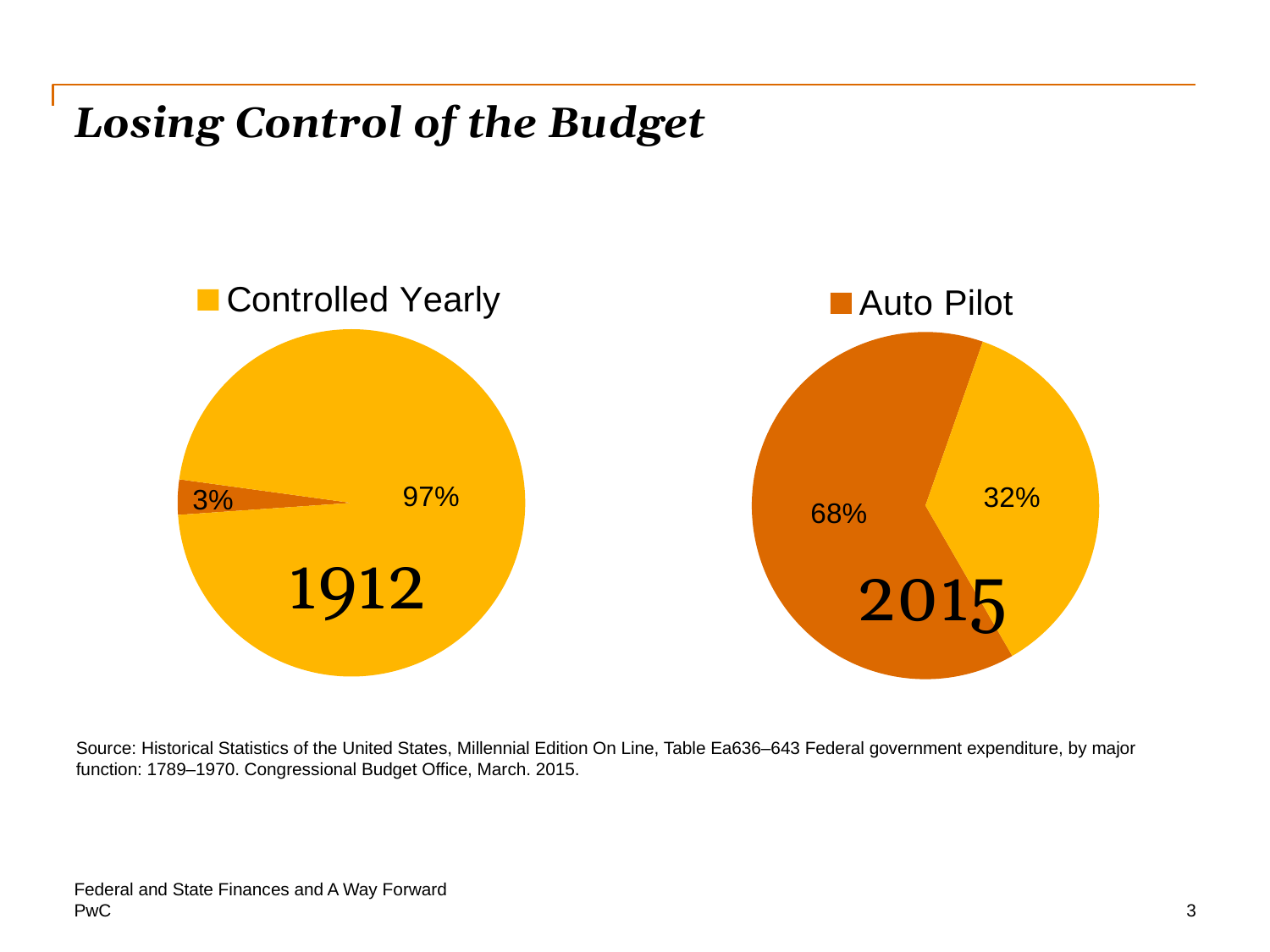

# Losing Control of the Budget

### Chart

| Category |  |
|---|---|
| Auto Pilot | 0.032782465381710764 |
| Controlled Yearly | 0.9672175346182893 |

### Chart

| Category |  |
|---|---|
| Auto Pilot | 0.6369030799660922 |
| Controlled Yearly | 0.36309692003390787 |
2015
Source: Historical Statistics of the United States, Millennial Edition On Line, Table Ea636–643 Federal government expenditure, by major function: 1789–1970. Congressional Budget Office, March. 2015.
Federal and State Finances and A Way Forward
3